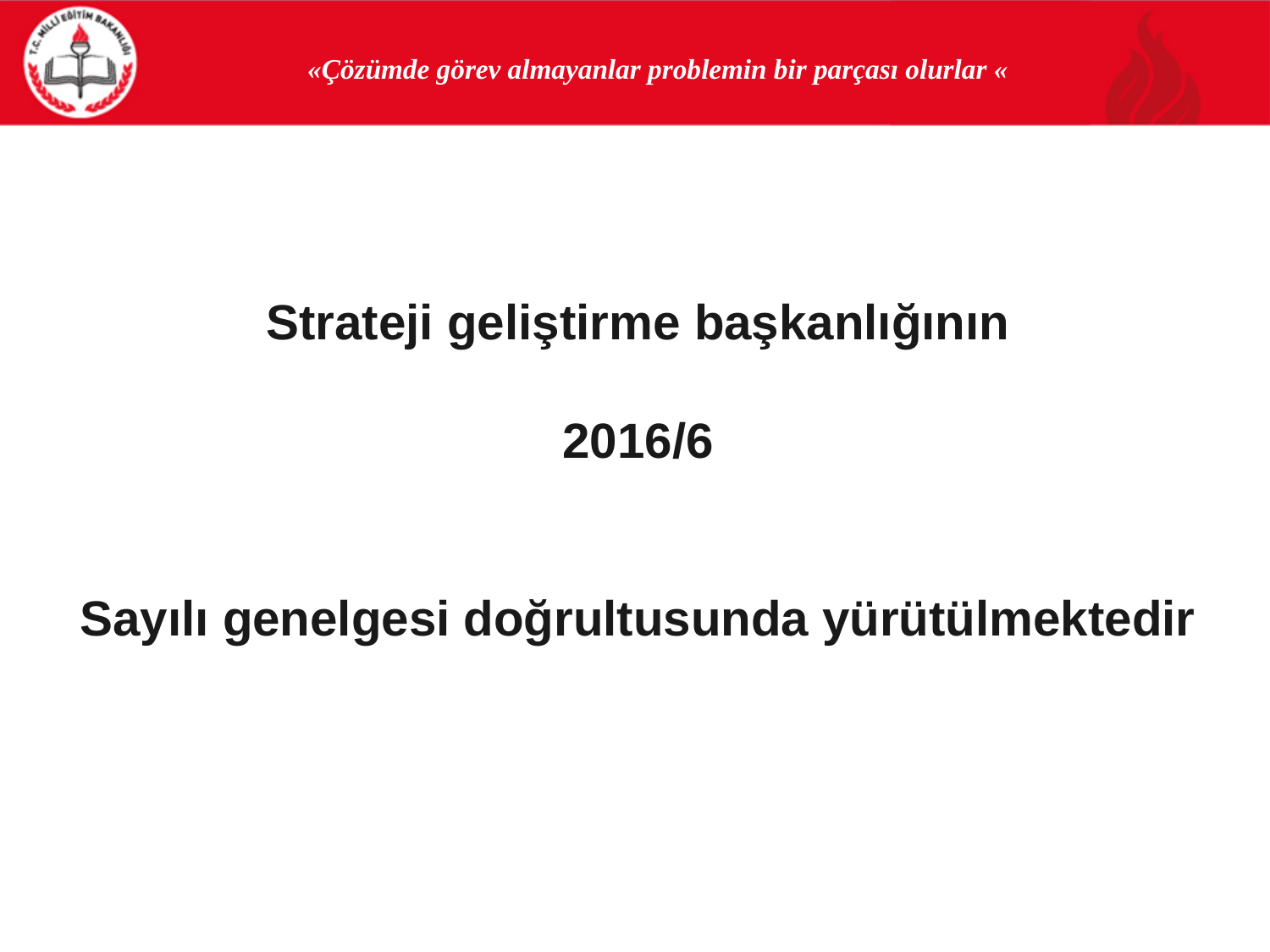

«Çözümde görev almayanlar problemin bir parçası olurlar «
Strateji geliştirme başkanlığının

2016/6

Sayılı genelgesi doğrultusunda yürütülmektedir